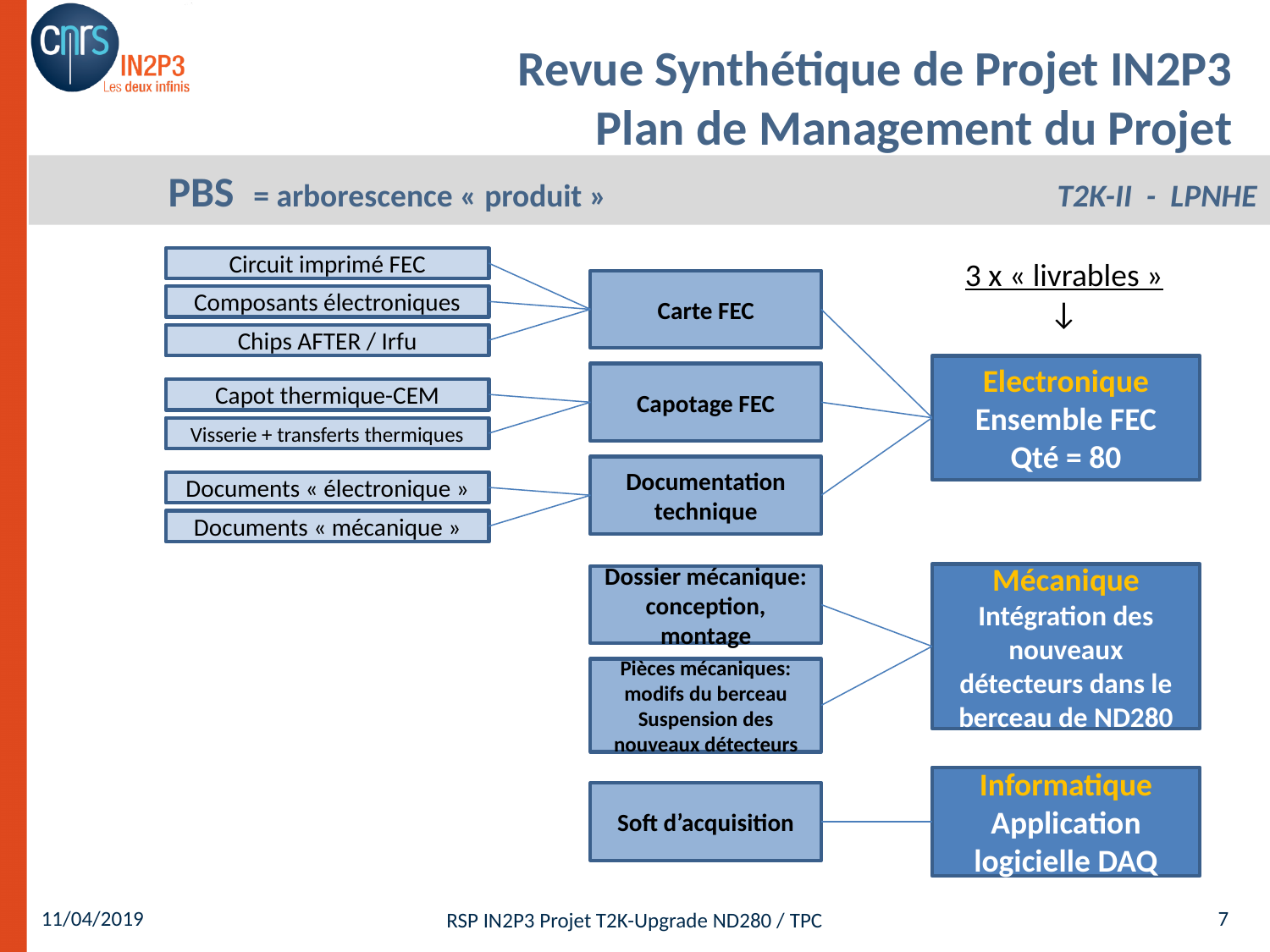

# Revue Synthétique de Projet IN2P3 Plan de Management du Projet
PBS  = arborescence « produit »	   			T2K-II  -  LPNHE
Circuit imprimé FEC
3 x « livrables »
↓
Carte FEC
Composants électroniques
Chips AFTER / Irfu
Electronique
Ensemble FEC
Qté = 80
Capotage FEC
Capot thermique-CEM
Visserie + transferts thermiques
Documentation technique
Documents « électronique »
Documents « mécanique »
Mécanique
Intégration des nouveaux détecteurs dans le berceau de ND280
Dossier mécanique: conception, montage
Pièces mécaniques: modifs du berceau
Suspension des nouveaux détecteurs
Informatique
Application logicielle DAQ
Soft d’acquisition
11/04/2019
7
RSP IN2P3 Projet T2K-Upgrade ND280 / TPC